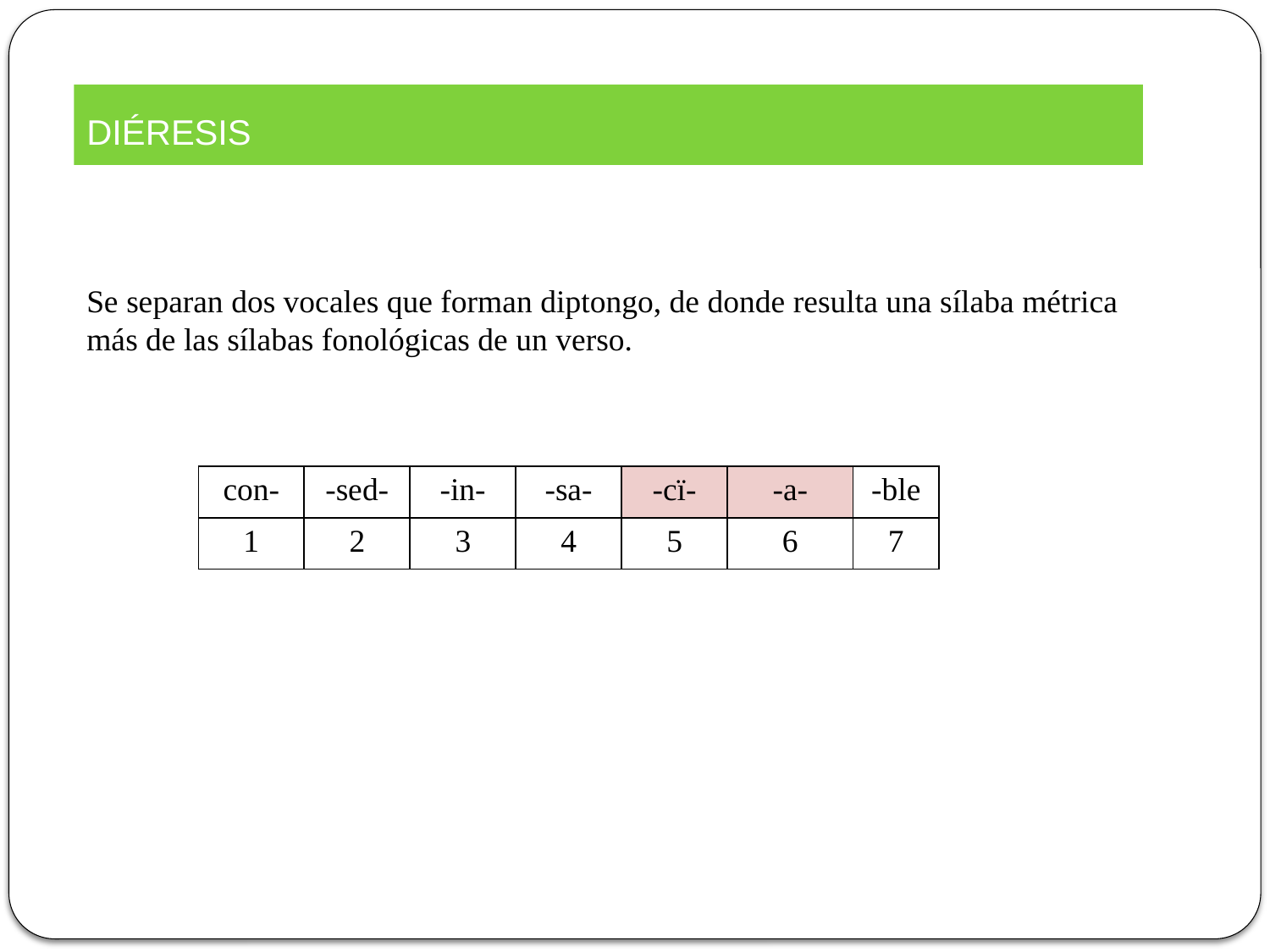

DIÉRESIS
Se separan dos vocales que forman diptongo, de donde resulta una sílaba métrica más de las sílabas fonológicas de un verso.
| con- | -sed- | -in- | -sa- | -cï- | -a- | -ble |
| --- | --- | --- | --- | --- | --- | --- |
| 1 | 2 | 3 | 4 | 5 | 6 | 7 |